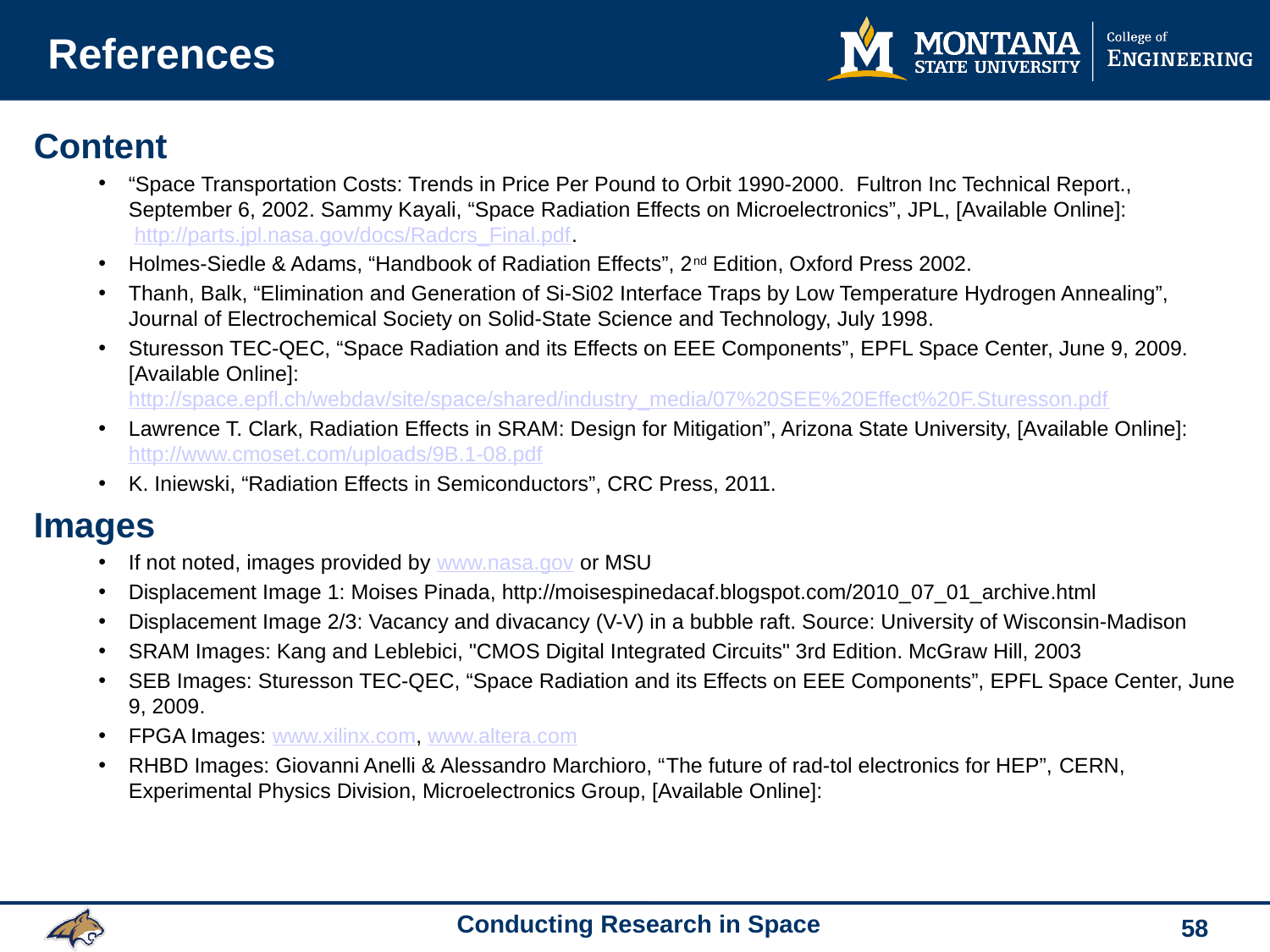

# References
Content
“Space Transportation Costs: Trends in Price Per Pound to Orbit 1990-2000.  Fultron Inc Technical Report., September 6, 2002. Sammy Kayali, “Space Radiation Effects on Microelectronics”, JPL, [Available Online]:
 http://parts.jpl.nasa.gov/docs/Radcrs_Final.pdf.
Holmes-Siedle & Adams, “Handbook of Radiation Effects”, 2nd Edition, Oxford Press 2002.
Thanh, Balk, “Elimination and Generation of Si-Si02 Interface Traps by Low Temperature Hydrogen Annealing”, Journal of Electrochemical Society on Solid-State Science and Technology, July 1998.
Sturesson TEC-QEC, “Space Radiation and its Effects on EEE Components”, EPFL Space Center, June 9, 2009.  [Available Online]: http://space.epfl.ch/webdav/site/space/shared/industry_media/07%20SEE%20Effect%20F.Sturesson.pdf
Lawrence T. Clark, Radiation Effects in SRAM: Design for Mitigation”, Arizona State University, [Available Online]: http://www.cmoset.com/uploads/9B.1-08.pdf
K. Iniewski, “Radiation Effects in Semiconductors”, CRC Press, 2011.
Images
If not noted, images provided by www.nasa.gov or MSU
Displacement Image 1: Moises Pinada, http://moisespinedacaf.blogspot.com/2010_07_01_archive.html
Displacement Image 2/3: Vacancy and divacancy (V-V) in a bubble raft. Source: University of Wisconsin-Madison
SRAM Images: Kang and Leblebici, "CMOS Digital Integrated Circuits" 3rd Edition. McGraw Hill, 2003
SEB Images: Sturesson TEC-QEC, “Space Radiation and its Effects on EEE Components”, EPFL Space Center, June 9, 2009.
FPGA Images: www.xilinx.com, www.altera.com
RHBD Images: Giovanni Anelli & Alessandro Marchioro, “The future of rad-tol electronics for HEP”, CERN, Experimental Physics Division, Microelectronics Group, [Available Online]:

58